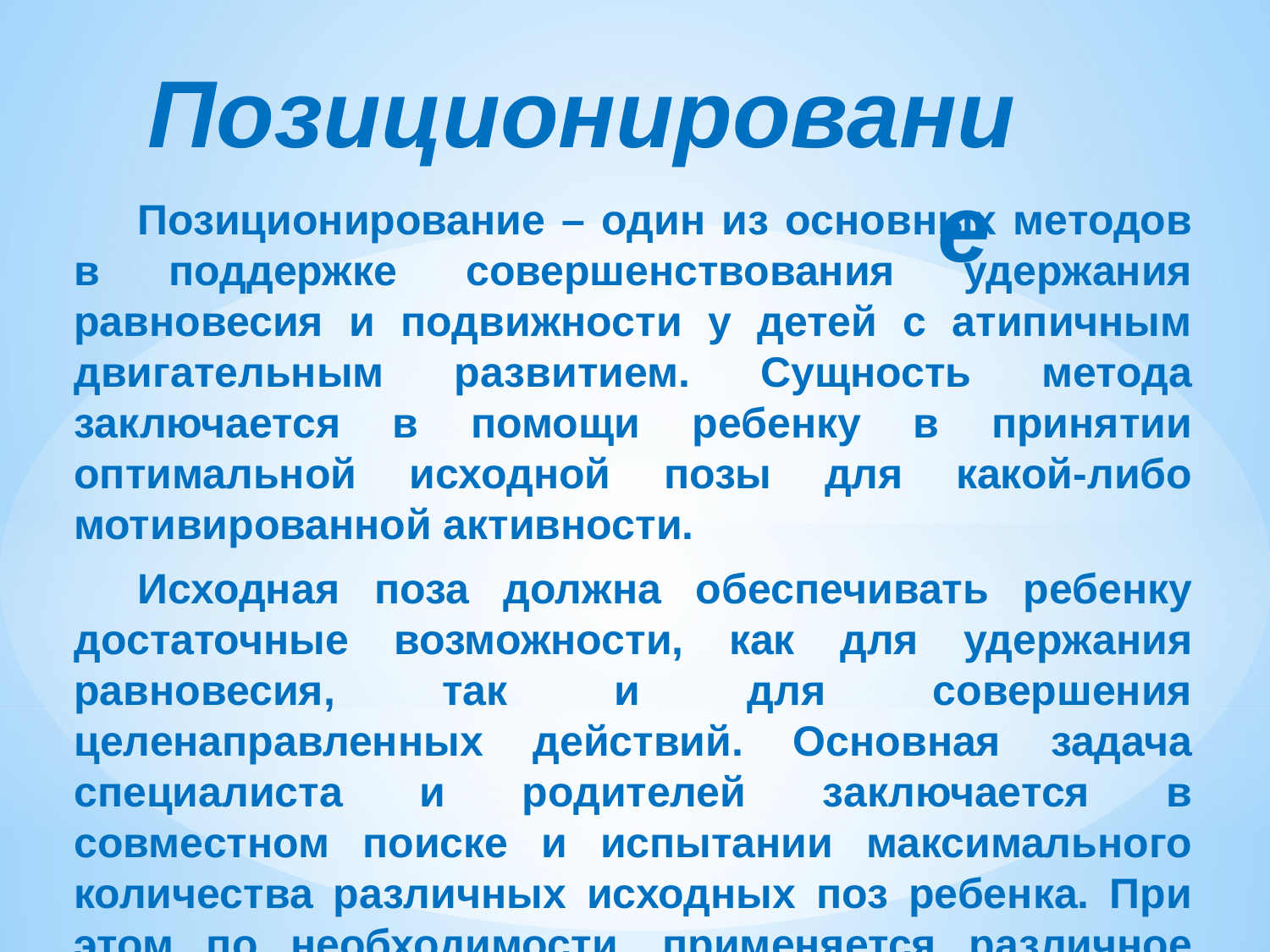

# Позиционирование
Позиционирование – один из основных методов в поддержке совершенствования удержания равновесия и подвижности у детей с атипичным двигательным развитием. Сущность метода заключается в помощи ребенку в принятии оптимальной исходной позы для какой-либо мотивированной активности.
Исходная поза должна обеспечивать ребенку достаточные возможности, как для удержания равновесия, так и для совершения целенаправленных действий. Основная задача специалиста и родителей заключается в совместном поиске и испытании максимального количества различных исходных поз ребенка. При этом по необходимости, применяется различное оборудование для позиционирования, промышленного или самостоятельного изготовления.